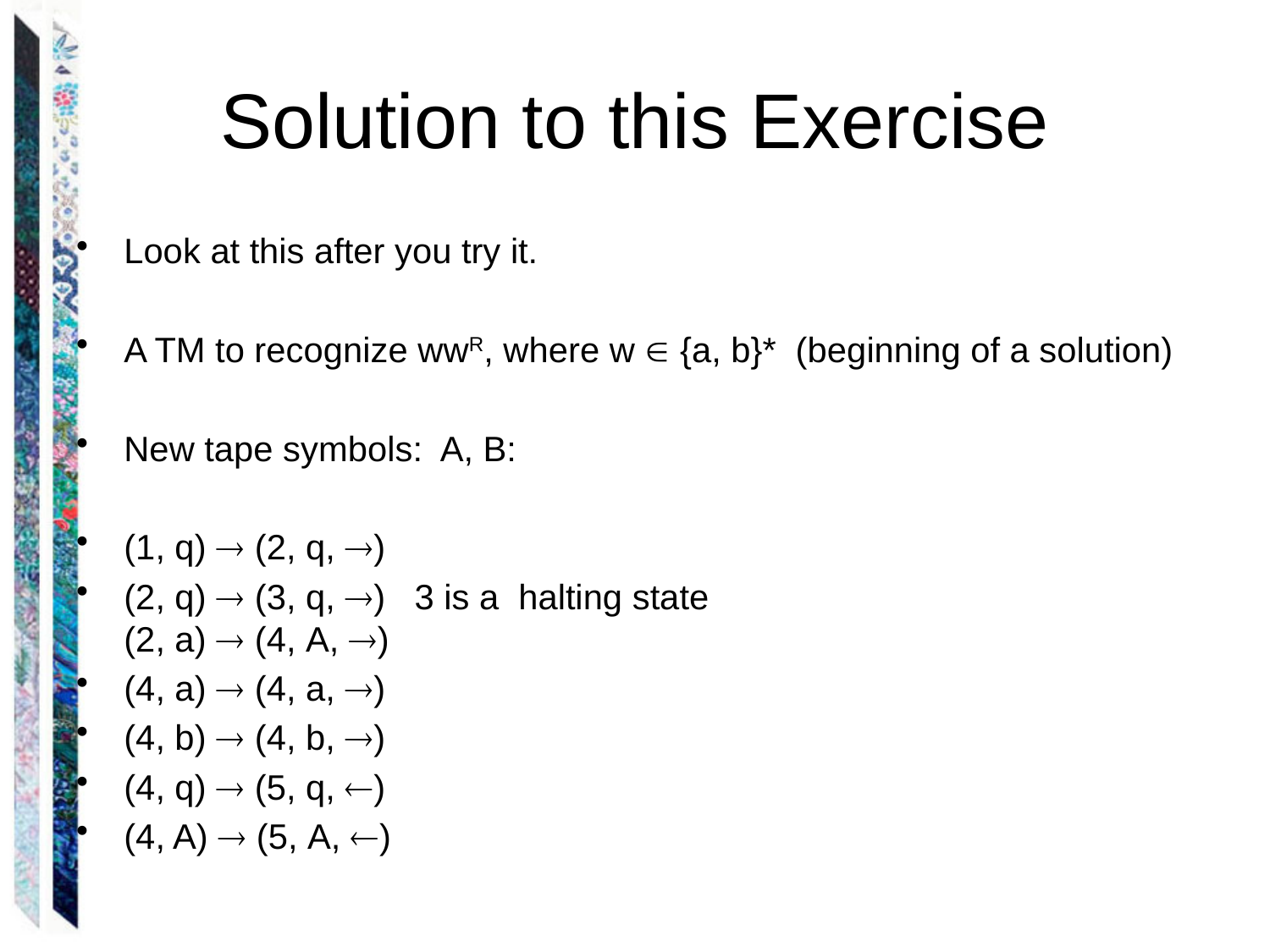

# Solution to this Exercise
Look at this after you try it.

A TM to recognize wwR, where w ∈ {a, b}*  (beginning of a solution)

New tape symbols:  A, B:

(1, q) → (2, q, →)
(2, q) → (3, q, →)   3 is a  halting state
(2, a) → (4, A, →)
(4, a) → (4, a, →)
(4, b) → (4, b, →)
(4, q) → (5, q, ←)
(4, A) → (5, A, ←)